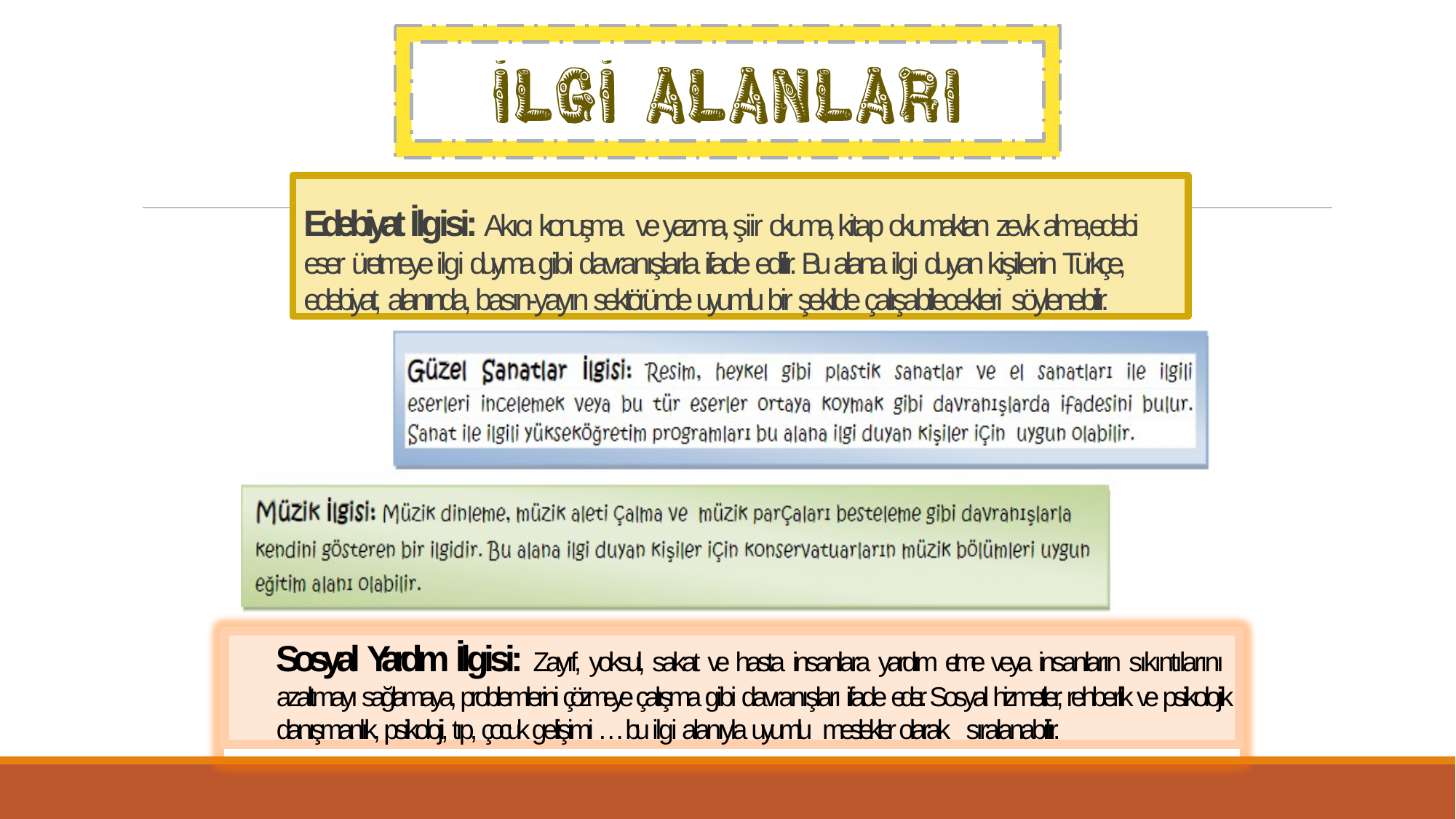

# Edebiyat İlgisi: Akıcı konuşma  ve yazma, şiir okuma, kitap okumaktan  zevk alma, edebi eser  üretmeye ilgi duyma gibi davranışlarla ifade edilir. Bu alana ilgi duyan kişilerin Türkçe, edebiyat,  alanında, basın-yayın sektöründe uyumlu bir şekilde çalışabilecekleri söylenebilir.

Sosyal Yardım İlgisi: Zayıf, yoksul, sakat ve hasta insanlara yardım etme veya insanların sıkıntılarını  azaltmayı sağlamaya, problemlerini çözmeye çalışma gibi davranışları ifade eder. Sosyal hizmetler, rehberlik ve  psikolojik danışmanlık, psikoloji, tıp, çocuk gelişimi … bu ilgi alanıyla uyumlu  meslekler olarak  sıralanabilir.